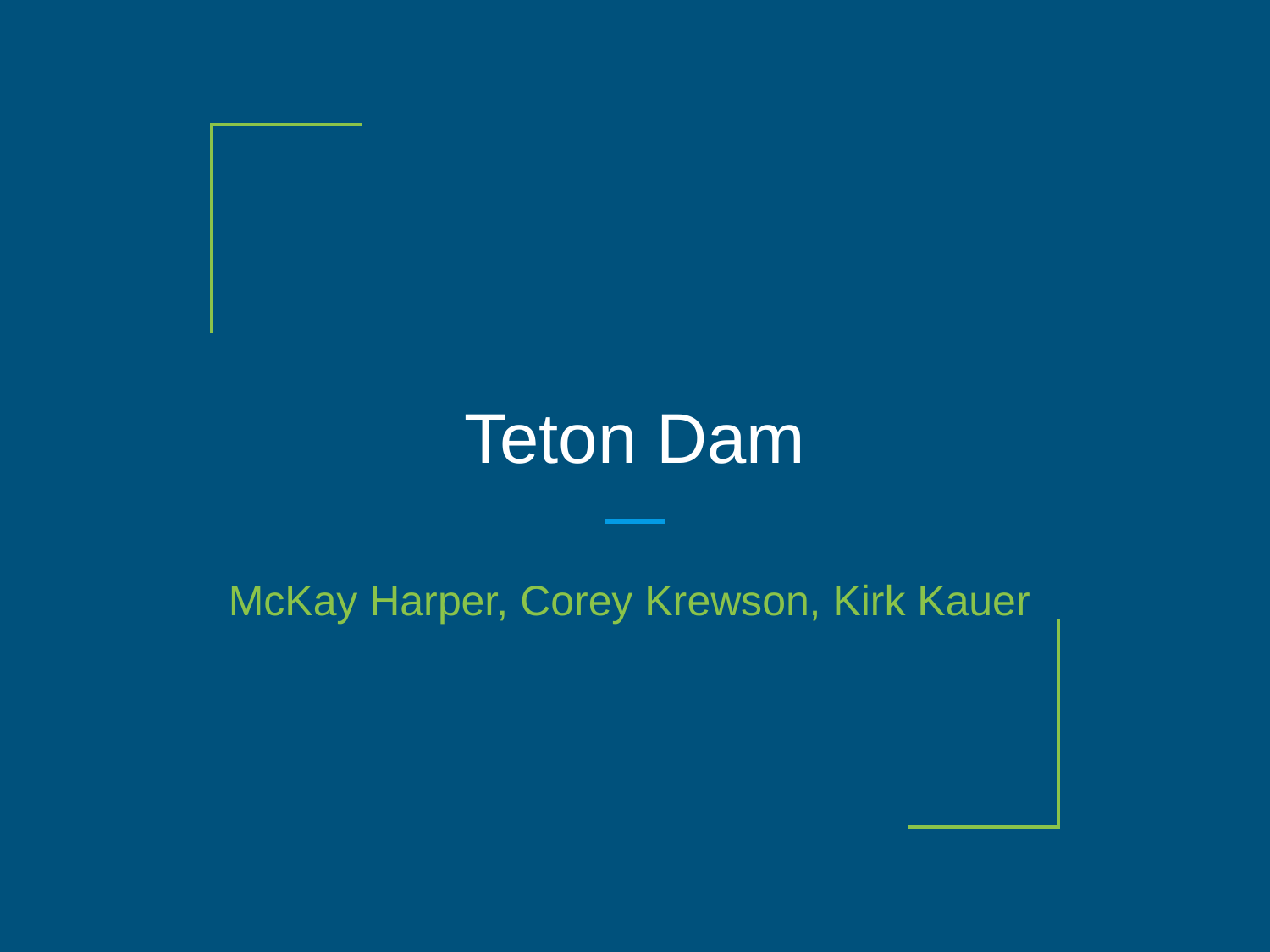

# Teton Dam
McKay Harper, Corey Krewson, Kirk Kauer